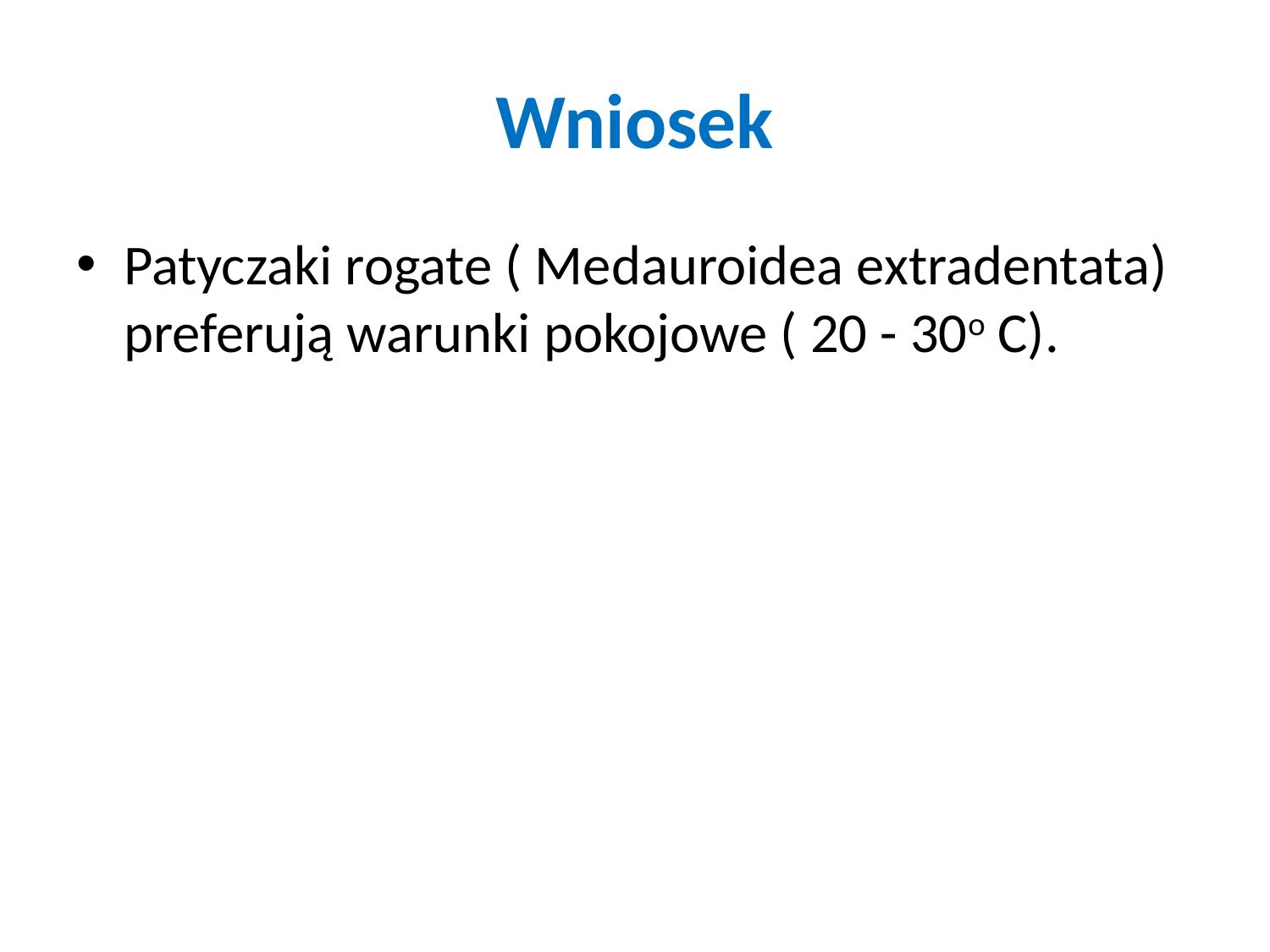

# Wniosek
Patyczaki rogate ( Medauroidea extradentata) preferują warunki pokojowe ( 20 - 30o C).